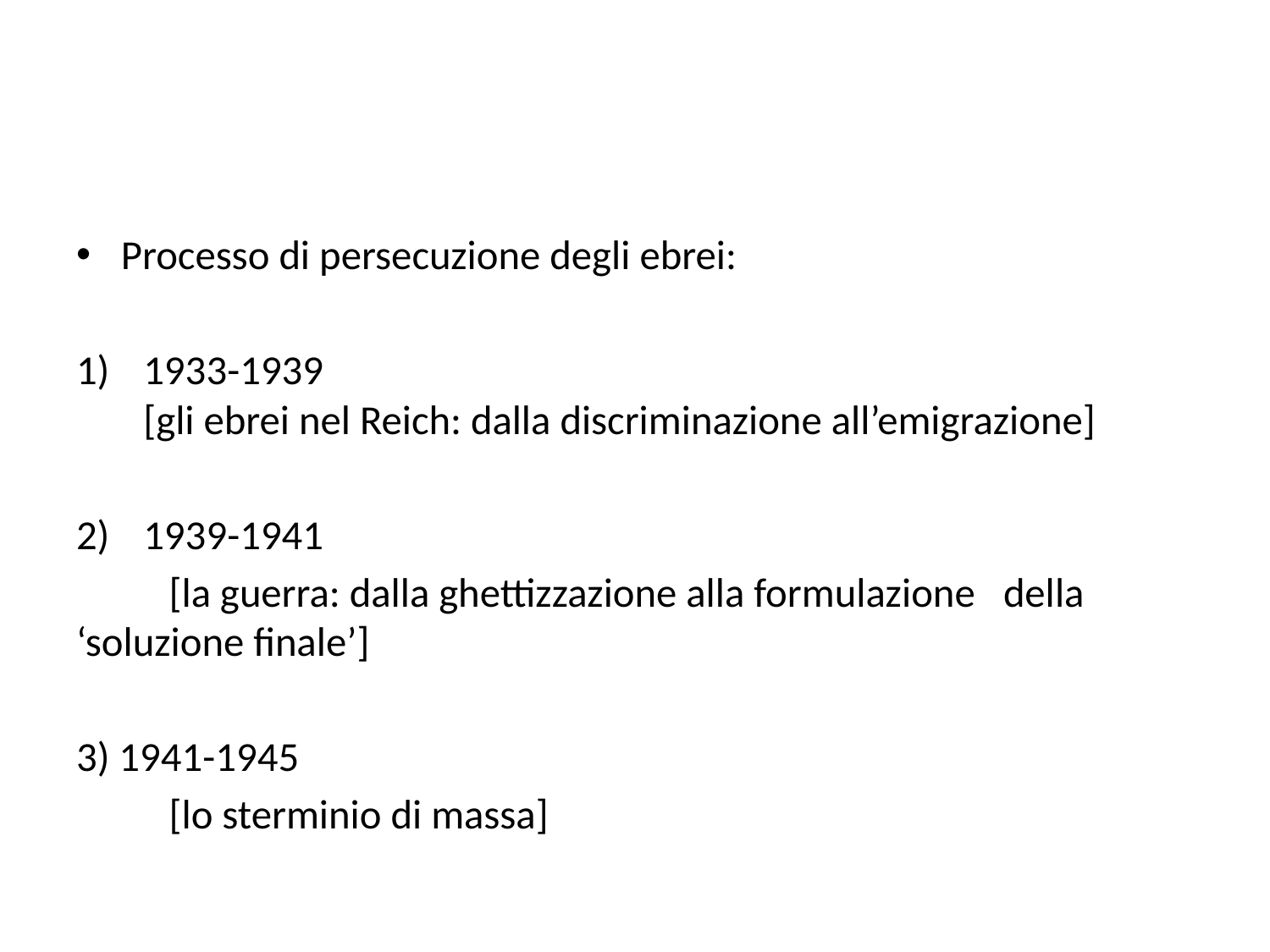

#
Processo di persecuzione degli ebrei:

1933-1939
[gli ebrei nel Reich: dalla discriminazione all’emigrazione]

1939-1941
	[la guerra: dalla ghettizzazione alla formulazione 	della 	‘soluzione finale’]

3) 1941-1945
	[lo sterminio di massa]